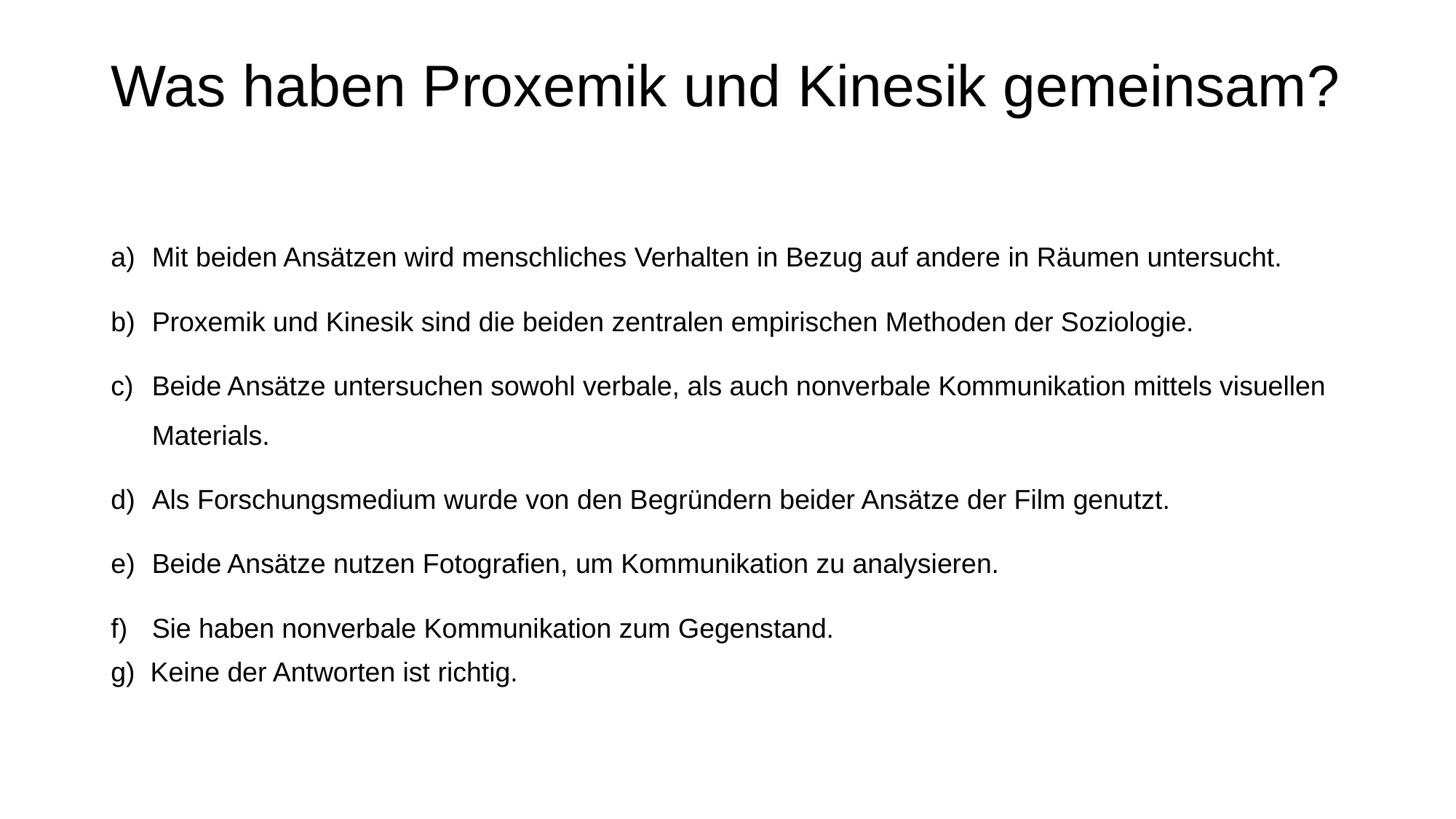

# Was haben Proxemik und Kinesik gemeinsam?
Mit beiden Ansätzen wird menschliches Verhalten in Bezug auf andere in Räumen untersucht.
Proxemik und Kinesik sind die beiden zentralen empirischen Methoden der Soziologie.
Beide Ansätze untersuchen sowohl verbale, als auch nonverbale Kommunikation mittels visuellen Materials.
Als Forschungsmedium wurde von den Begründern beider Ansätze der Film genutzt.
Beide Ansätze nutzen Fotografien, um Kommunikation zu analysieren.
Sie haben nonverbale Kommunikation zum Gegenstand.
g)  Keine der Antworten ist richtig.